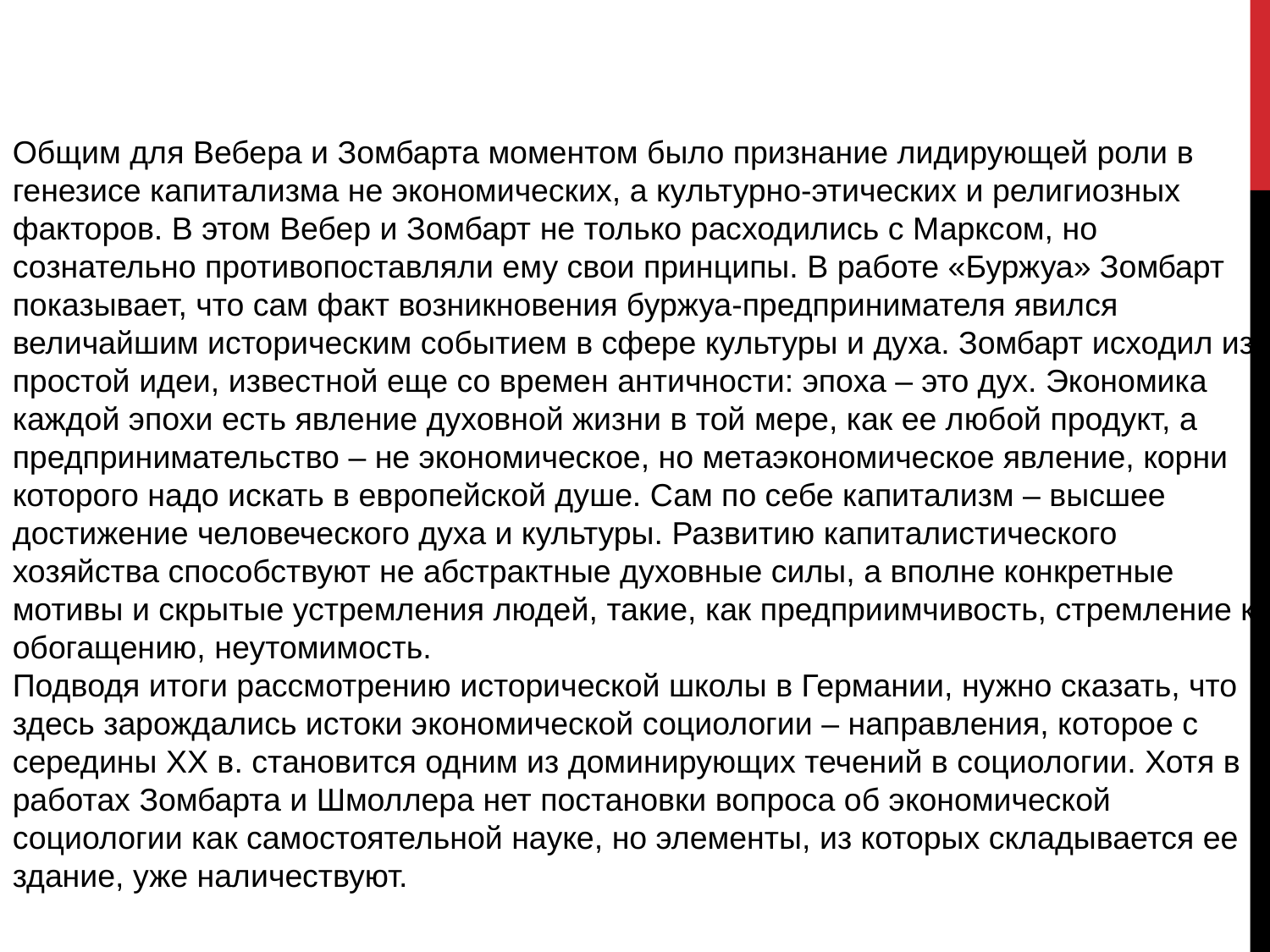

Общим для Вебера и Зомбарта моментом было признание лидирующей роли в генезисе капитализма не экономических, а культурно-этических и религиозных факторов. В этом Вебер и Зомбарт не только расходились с Марксом, но сознательно противопоставляли ему свои принципы. В работе «Буржуа» Зомбарт показывает, что сам факт возникновения буржуа-предпринимателя явился величайшим историческим событием в сфере культуры и духа. Зомбарт исходил из простой идеи, известной еще со времен античности: эпоха – это дух. Экономика каждой эпохи есть явление духовной жизни в той мере, как ее любой продукт, а предпринимательство – не экономическое, но метаэкономическое явление, корни которого надо искать в европейской душе. Сам по себе капитализм – высшее достижение человеческого духа и культуры. Развитию капиталистического хозяйства способствуют не абстрактные духовные силы, а вполне конкретные мотивы и скрытые устремления людей, такие, как предприимчивость, стремление к обогащению, неутомимость.
Подводя итоги рассмотрению исторической школы в Германии, нужно сказать, что здесь зарождались истоки экономической социологии – направления, которое с середины XX в. становится одним из доминирующих течений в социологии. Хотя в работах Зомбарта и Шмоллера нет постановки вопроса об экономической социологии как самостоятельной науке, но элементы, из которых складывается ее здание, уже наличествуют.